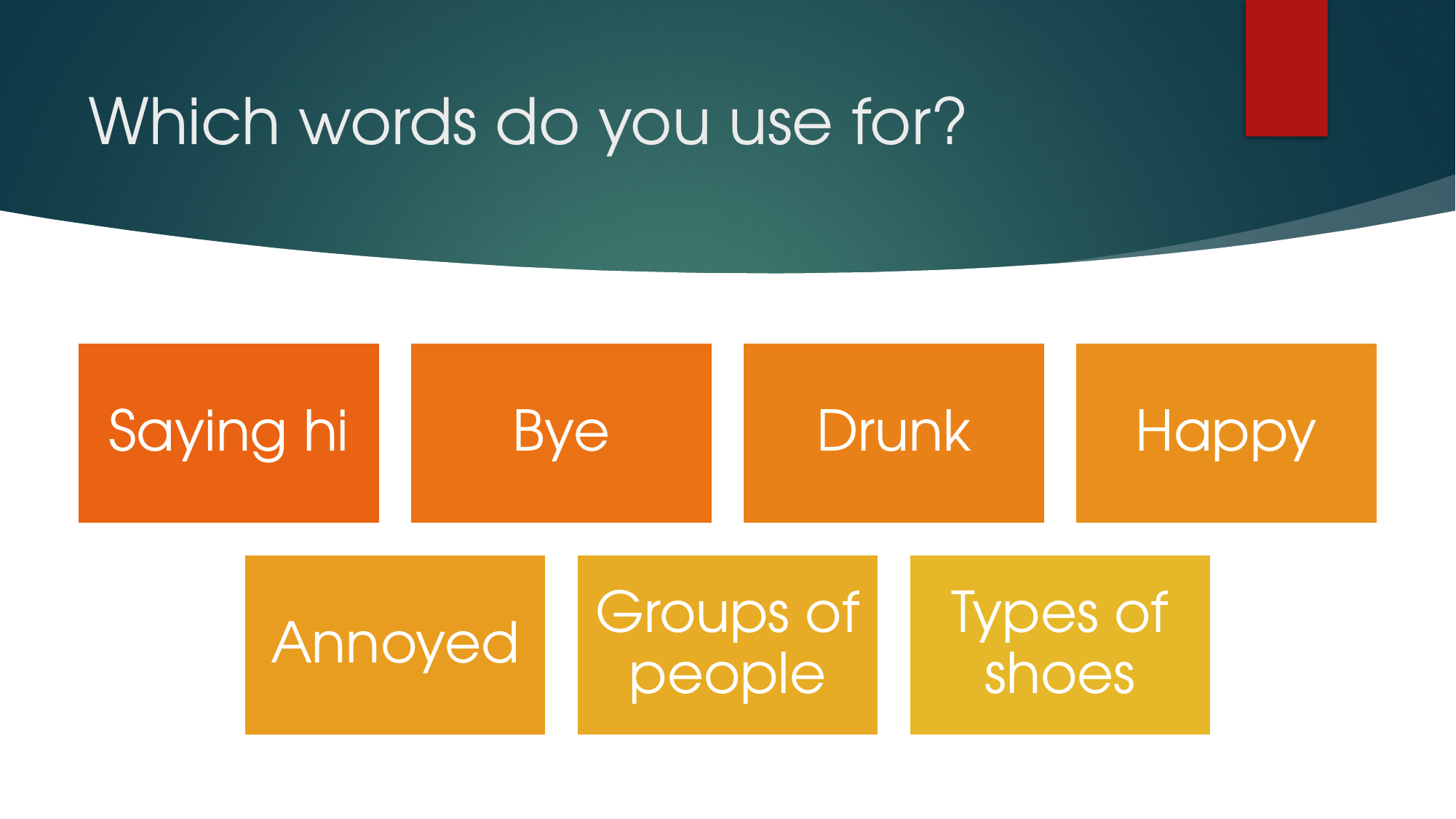

# Which words do you use for?

Saying hi
Bye
Drunk
Happy
Annoyed
Groups of people
Types of shoes